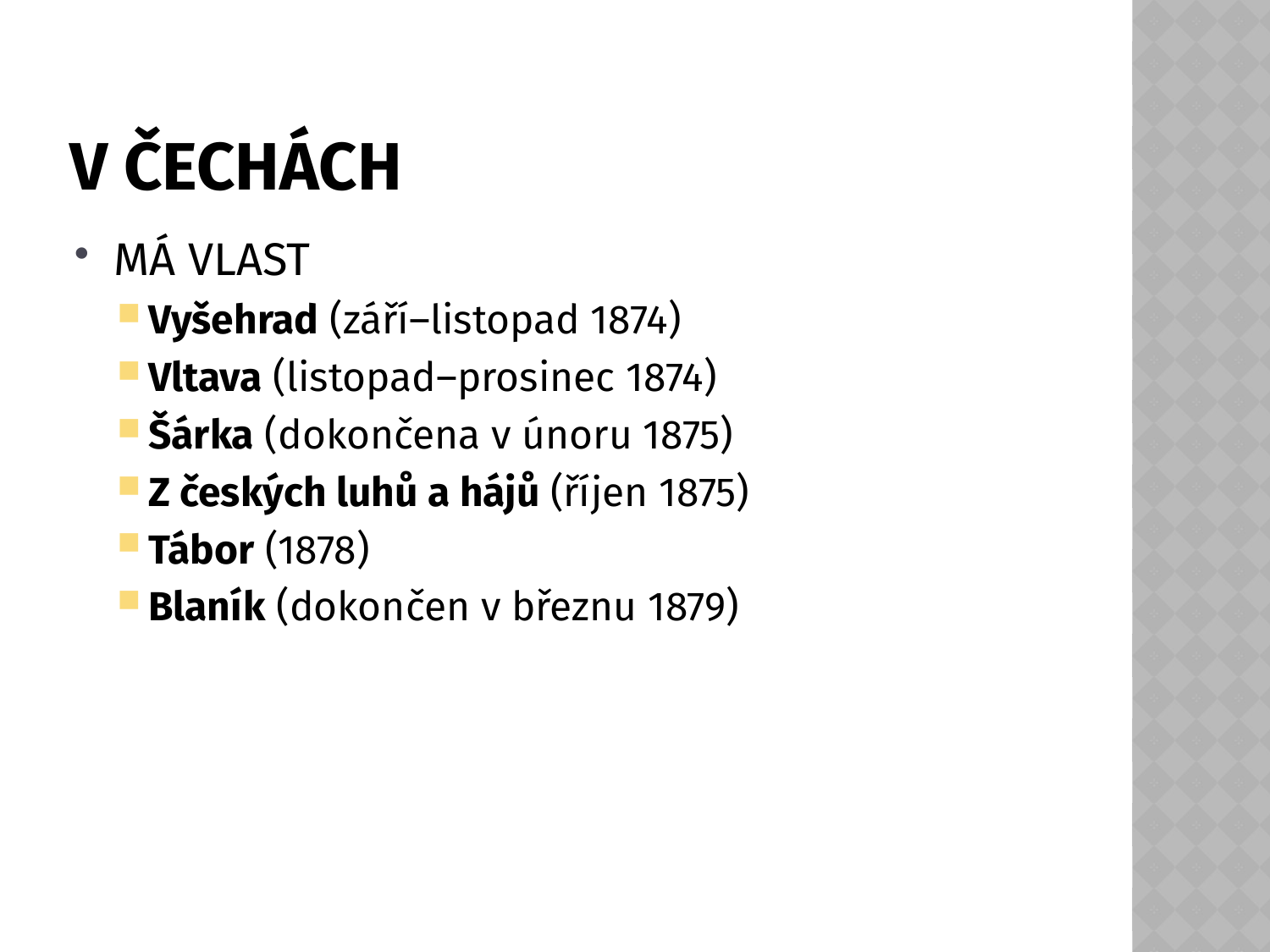

# V čechách
MÁ VLAST
Vyšehrad (září–listopad 1874)
Vltava (listopad–prosinec 1874)
Šárka (dokončena v únoru 1875)
Z českých luhů a hájů (říjen 1875)
Tábor (1878)
Blaník (dokončen v březnu 1879)